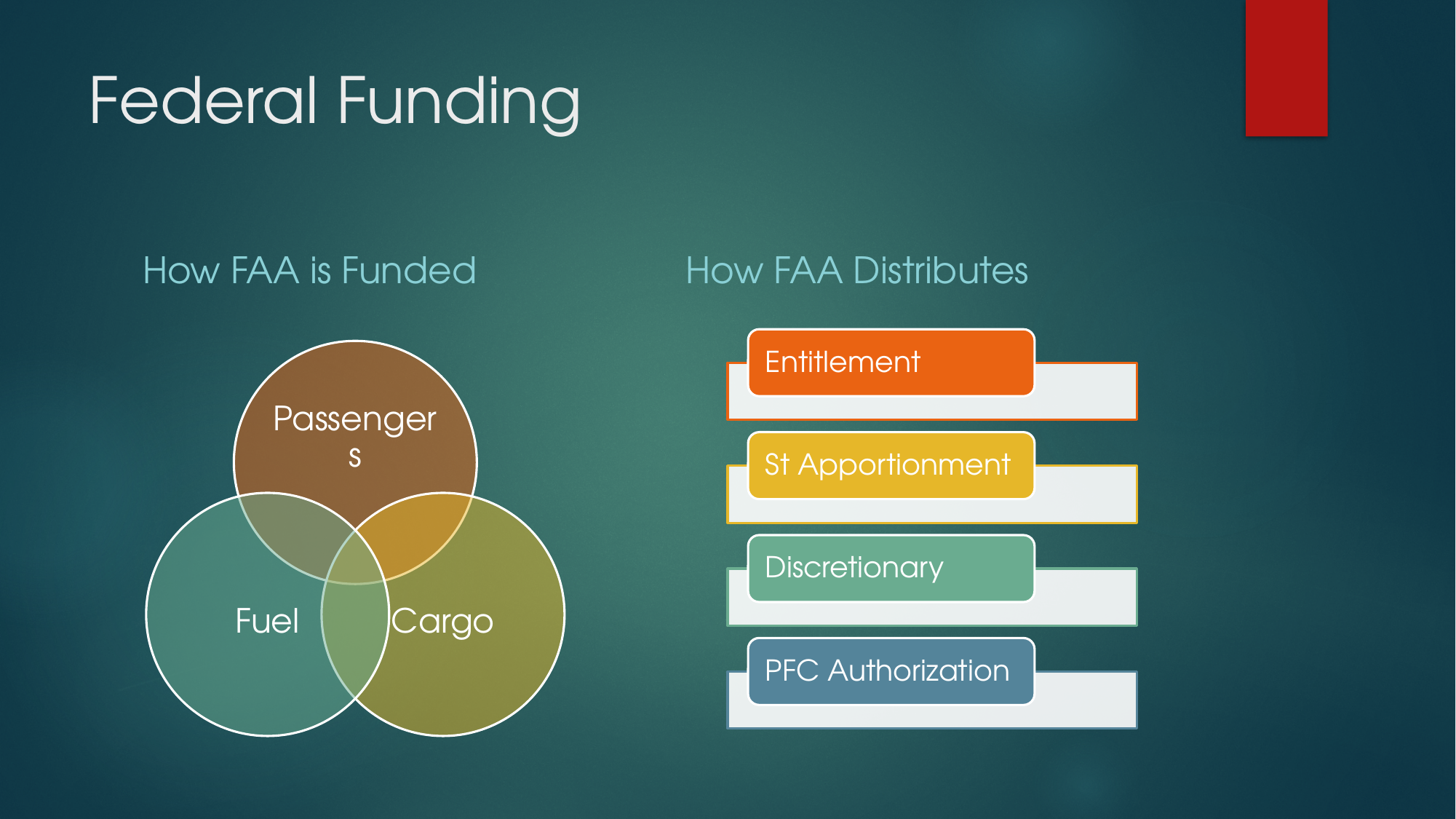

# Federal Funding
How FAA is Funded
How FAA Distributes
Entitlement
St Apportionment
Discretionary
PFC Authorization
Passengers
Cargo
Fuel